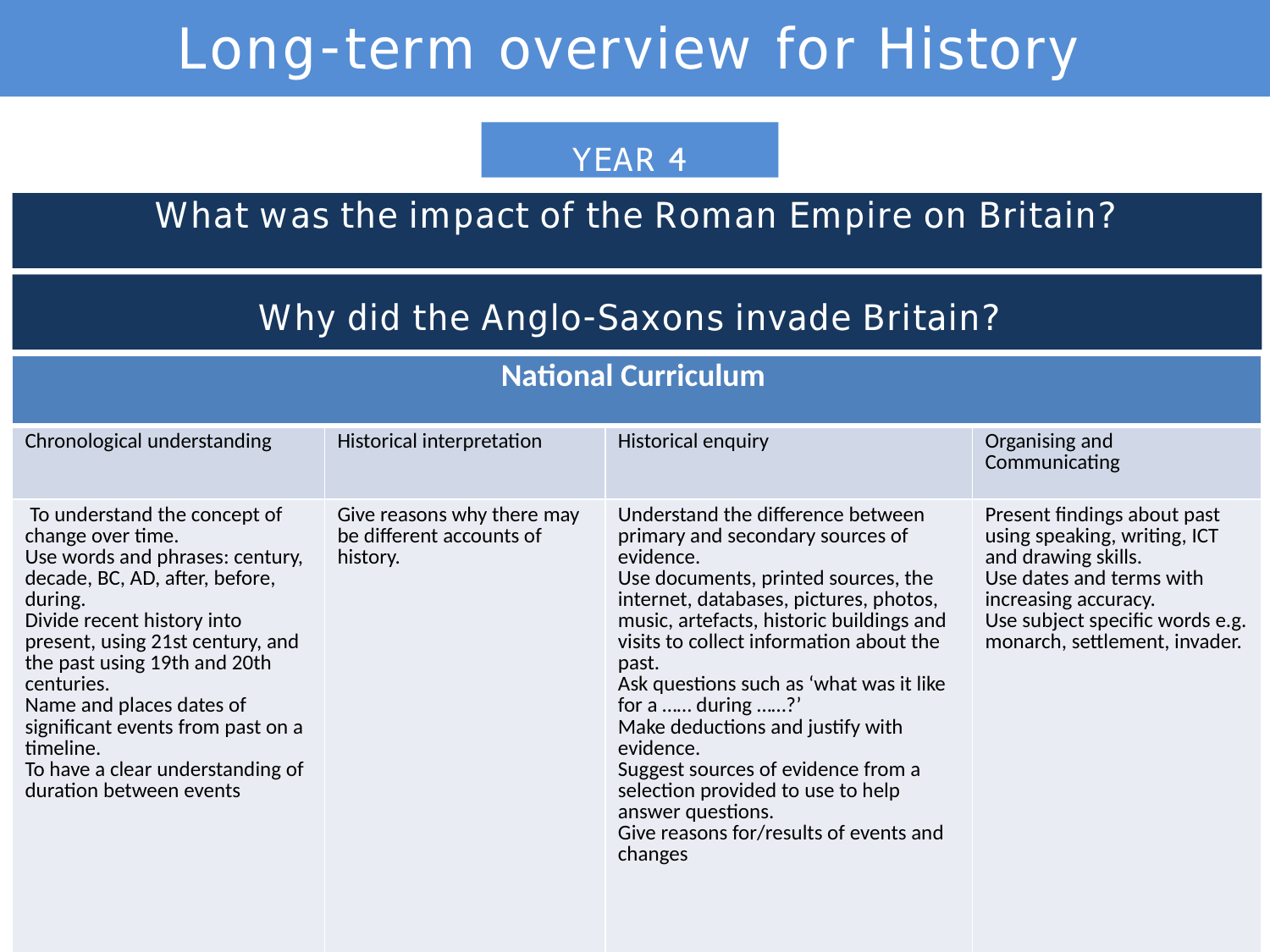

# Long-term overview for History
YEAR 4
What was the impact of the Roman Empire on Britain?

Why did the Anglo-Saxons invade Britain?
| National Curriculum |  |  |  |
| --- | --- | --- | --- |
| Chronological understanding | Historical interpretation | Historical enquiry | Organising and Communicating |
| To understand the concept of change over time. Use words and phrases: century, decade, BC, AD, after, before, during. Divide recent history into present, using 21st century, and the past using 19th and 20th centuries. Name and places dates of significant events from past on a timeline. To have a clear understanding of duration between events | Give reasons why there may be different accounts of history. | Understand the difference between primary and secondary sources of evidence. Use documents, printed sources, the internet, databases, pictures, photos, music, artefacts, historic buildings and visits to collect information about the past. Ask questions such as ‘what was it like for a …… during ……?’ Make deductions and justify with evidence. Suggest sources of evidence from a selection provided to use to help answer questions. Give reasons for/results of events and changes | Present findings about past using speaking, writing, ICT and drawing skills. Use dates and terms with increasing accuracy. Use subject specific words e.g. monarch, settlement, invader. |

18